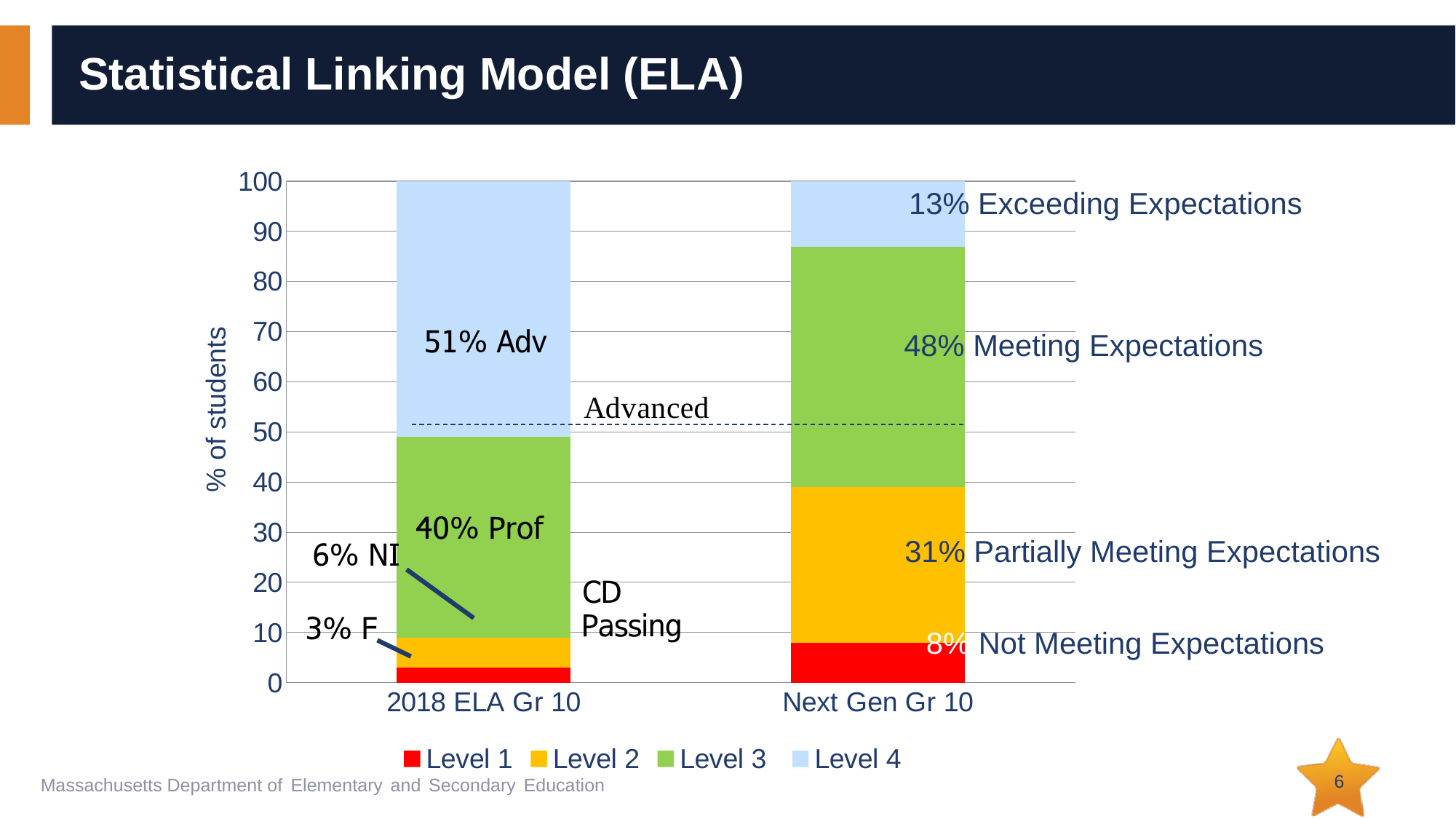

# Statistical Linking Model (ELA)

### Chart

| Category | Level 1 | Level 2 | Level 3  | Level 4  |
|---|---|---|---|---|
| 2018 ELA Gr 10 | 3.0 | 6.0 | 40.0 | 51.0 |
| Next Gen Gr 10 | 8.0 | 31.0 | 48.0 | 13.0 |
13% Exceeding Expectations
48% Meeting Expectations
% of students
31% Partially Meeting Expectations
8% Not Meeting Expectations
6